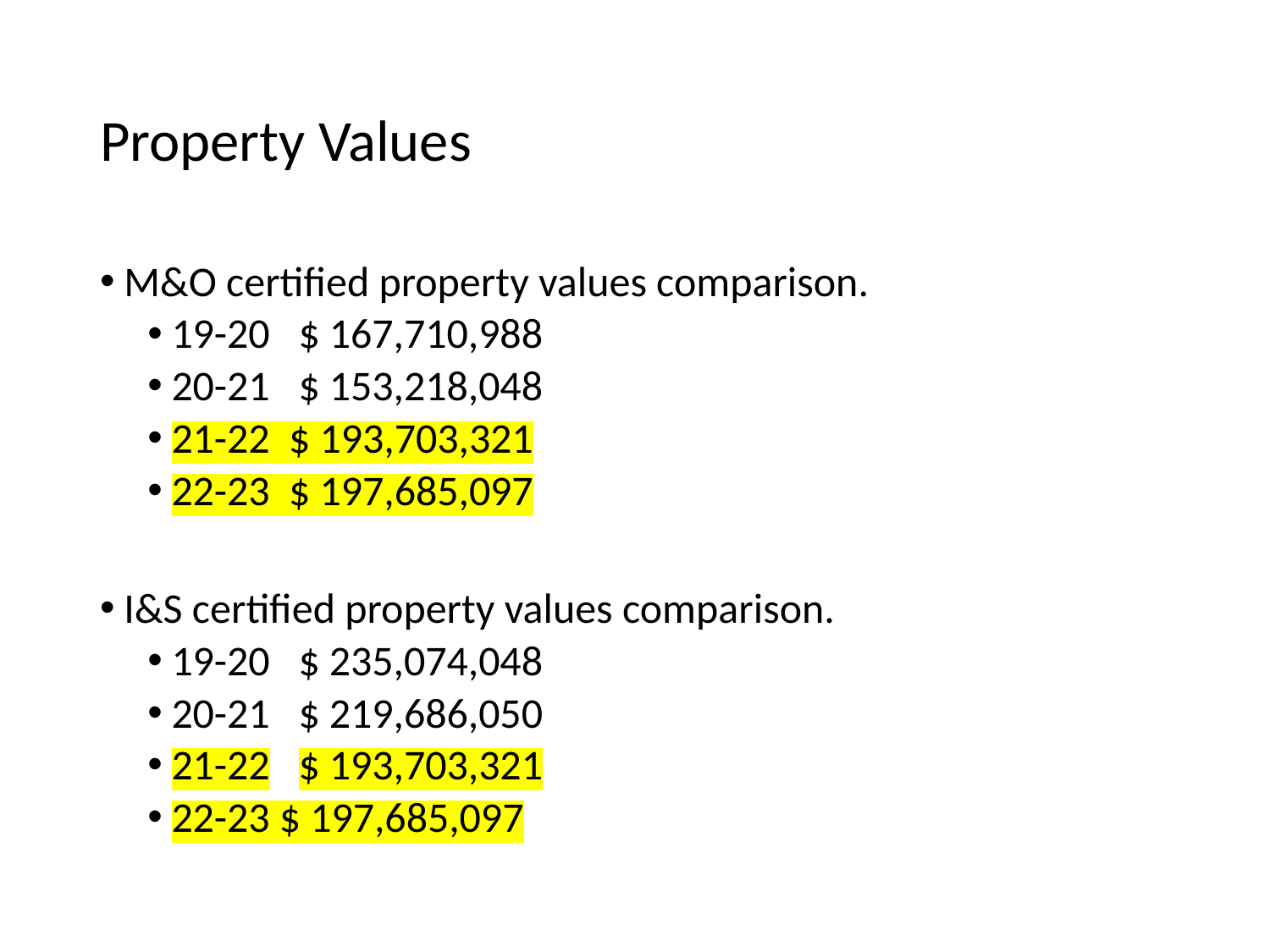

# Property Values
M&O certified property values comparison.
19-20 	$ 167,710,988
20-21	$ 153,218,048
21-22  $ 193,703,321
22-23  $ 197,685,097

I&S certified property values comparison.
19-20 	$ 235,074,048
20-21	$ 219,686,050
21-22	$ 193,703,321
22-23 $ 197,685,097